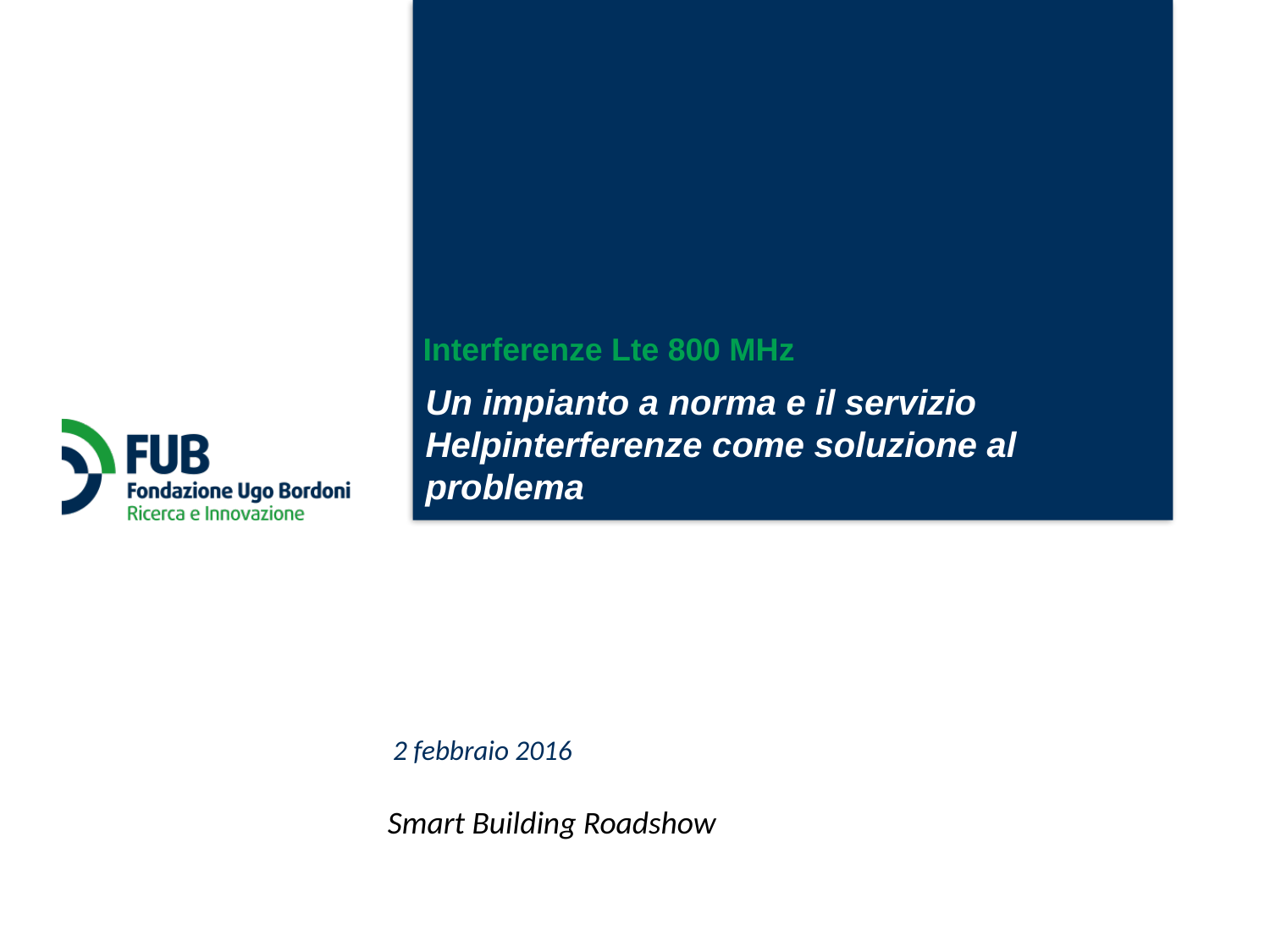

# Interferenze Lte 800 MHz
Un impianto a norma e il servizio Helpinterferenze come soluzione al problema
2 febbraio 2016
Smart Building Roadshow